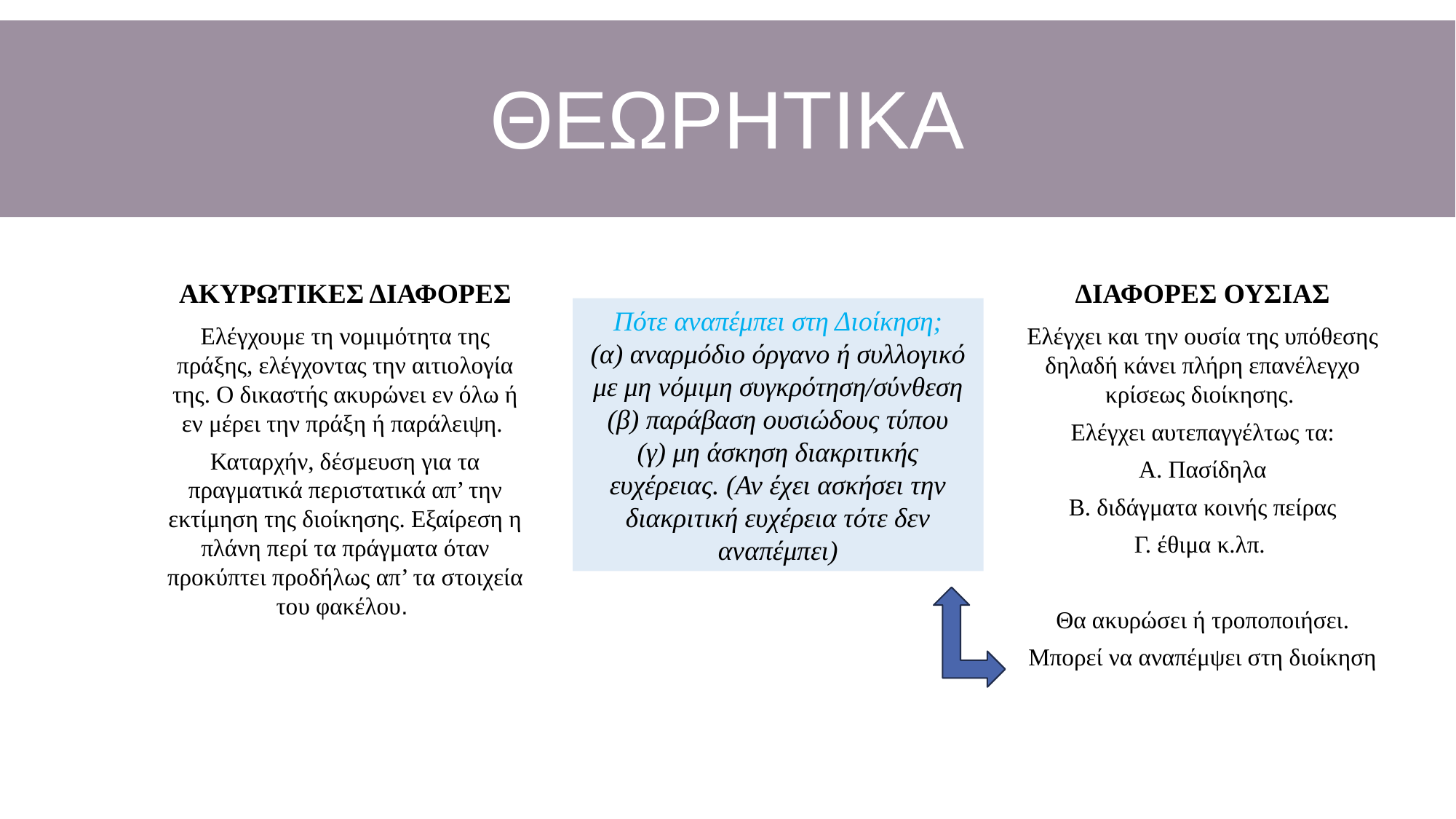

# ΘΕΩΡΗΤΙΚΑ
ΑΚΥΡΩΤΙΚΕΣ ΔΙΑΦΟΡΕΣ
Ελέγχουμε τη νομιμότητα της πράξης, ελέγχοντας την αιτιολογία της. Ο δικαστής ακυρώνει εν όλω ή εν μέρει την πράξη ή παράλειψη.
Καταρχήν, δέσμευση για τα πραγματικά περιστατικά απ’ την εκτίμηση της διοίκησης. Εξαίρεση η πλάνη περί τα πράγματα όταν προκύπτει προδήλως απ’ τα στοιχεία του φακέλου.

ΔΙΑΦΟΡΕΣ ΟΥΣΙΑΣ
Ελέγχει και την ουσία της υπόθεσης δηλαδή κάνει πλήρη επανέλεγχο κρίσεως διοίκησης.
Ελέγχει αυτεπαγγέλτως τα:
Α. Πασίδηλα
Β. διδάγματα κοινής πείρας
Γ. έθιμα κ.λπ.

Θα ακυρώσει ή τροποποιήσει.
Μπορεί να αναπέμψει στη διοίκηση
Πότε αναπέμπει στη Διοίκηση;
(α) αναρμόδιο όργανο ή συλλογικό με μη νόμιμη συγκρότηση/σύνθεση
(β) παράβαση ουσιώδους τύπου
(γ) μη άσκηση διακριτικής ευχέρειας. (Αν έχει ασκήσει την διακριτική ευχέρεια τότε δεν αναπέμπει)